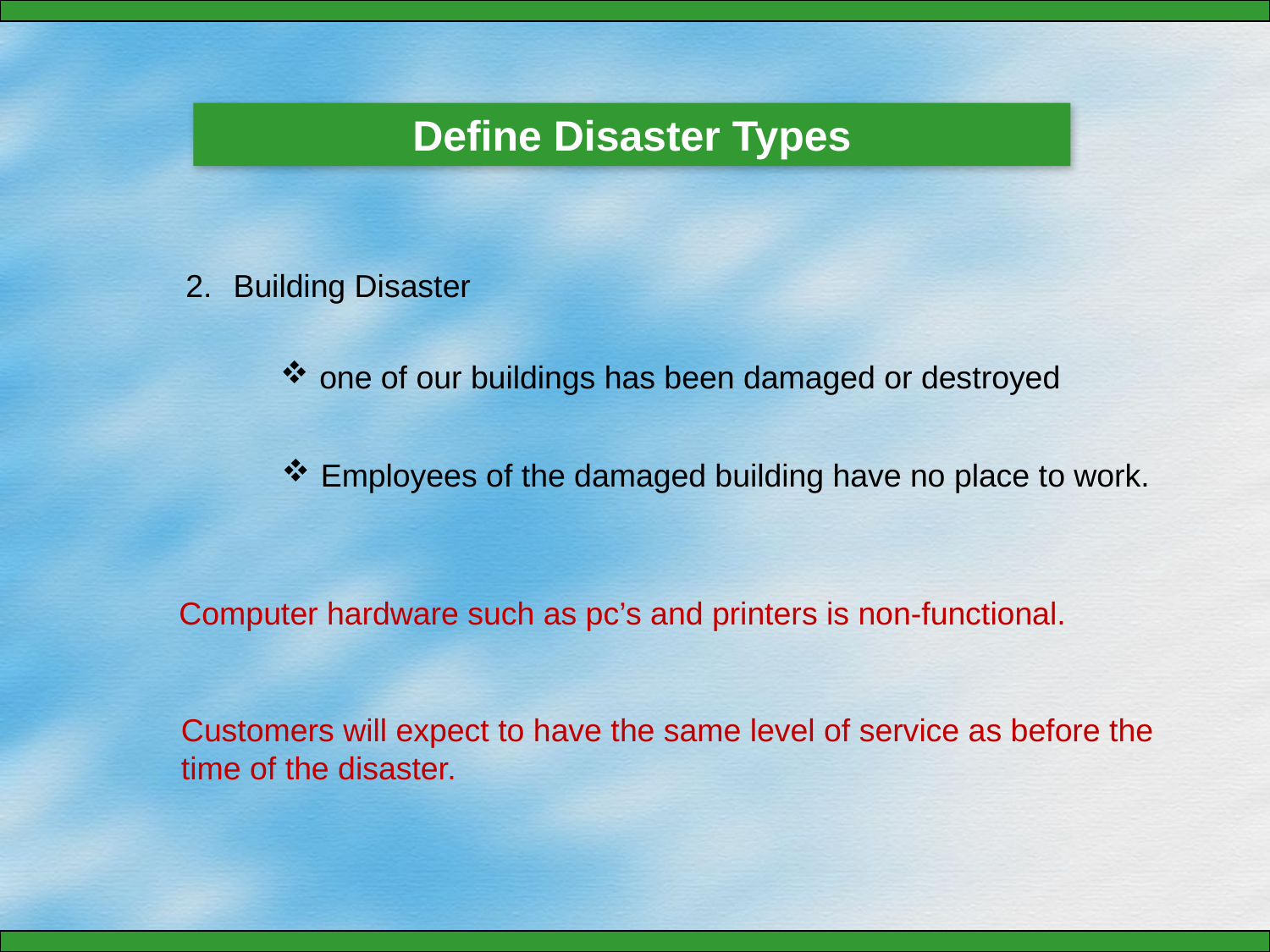

Define Disaster Types
Building Disaster
 one of our buildings has been damaged or destroyed
 Employees of the damaged building have no place to work.
Computer hardware such as pc’s and printers is non-functional.

Customers will expect to have the same level of service as before the time of the disaster.